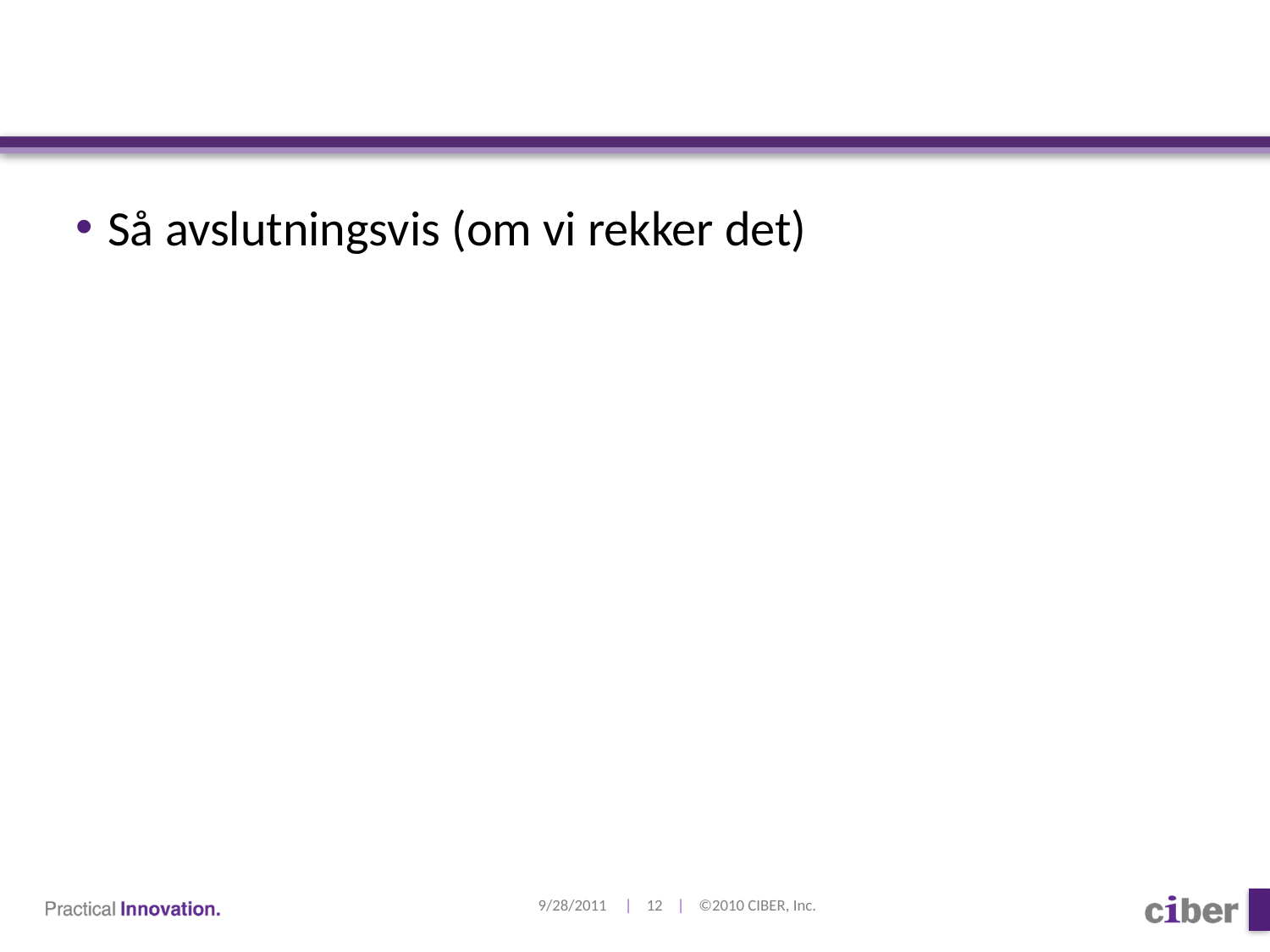

#
Så avslutningsvis (om vi rekker det)